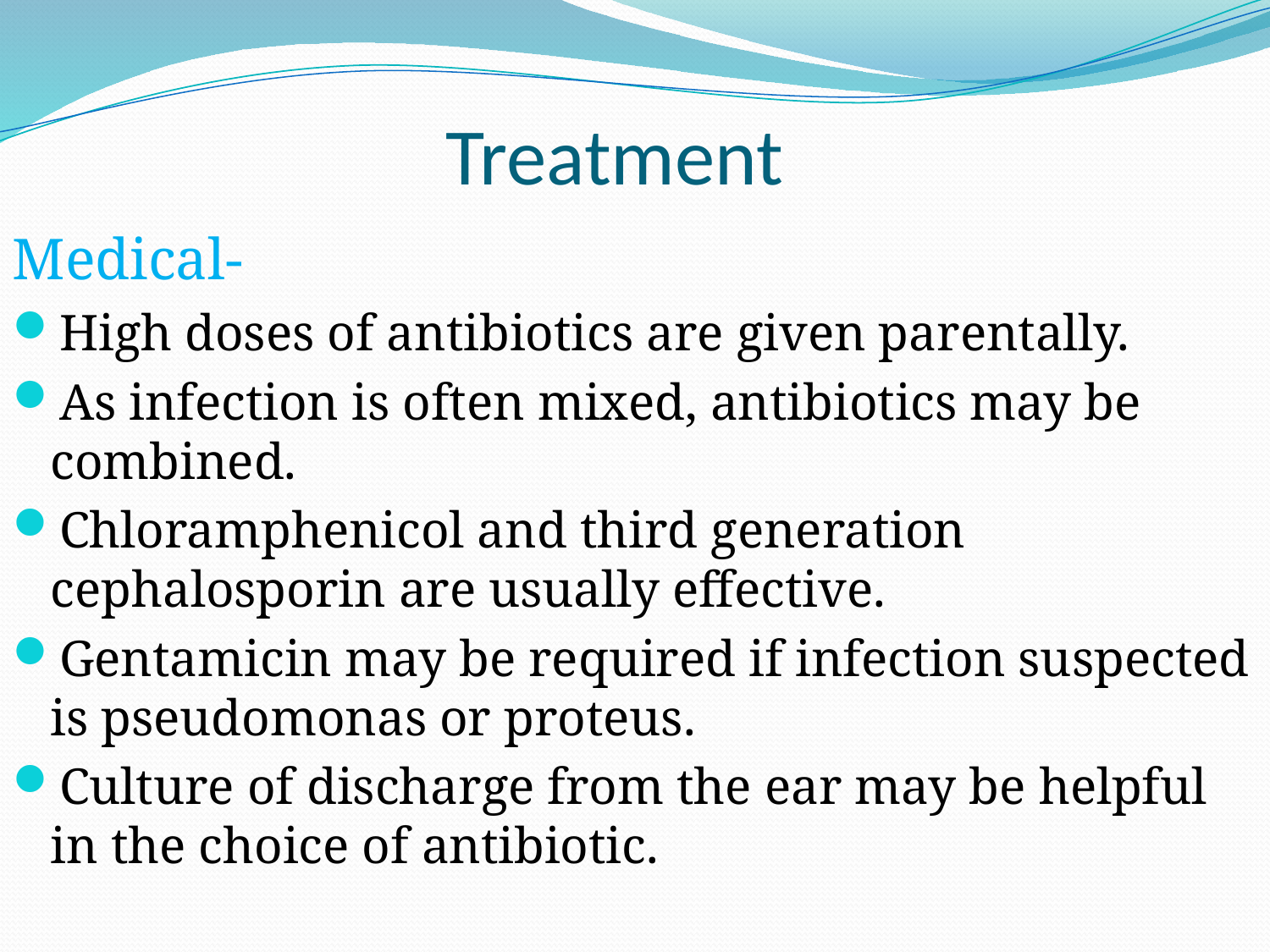

# Treatment
Medical-
High doses of antibiotics are given parentally.
As infection is often mixed, antibiotics may be combined.
Chloramphenicol and third generation cephalosporin are usually effective.
Gentamicin may be required if infection suspected is pseudomonas or proteus.
Culture of discharge from the ear may be helpful in the choice of antibiotic.